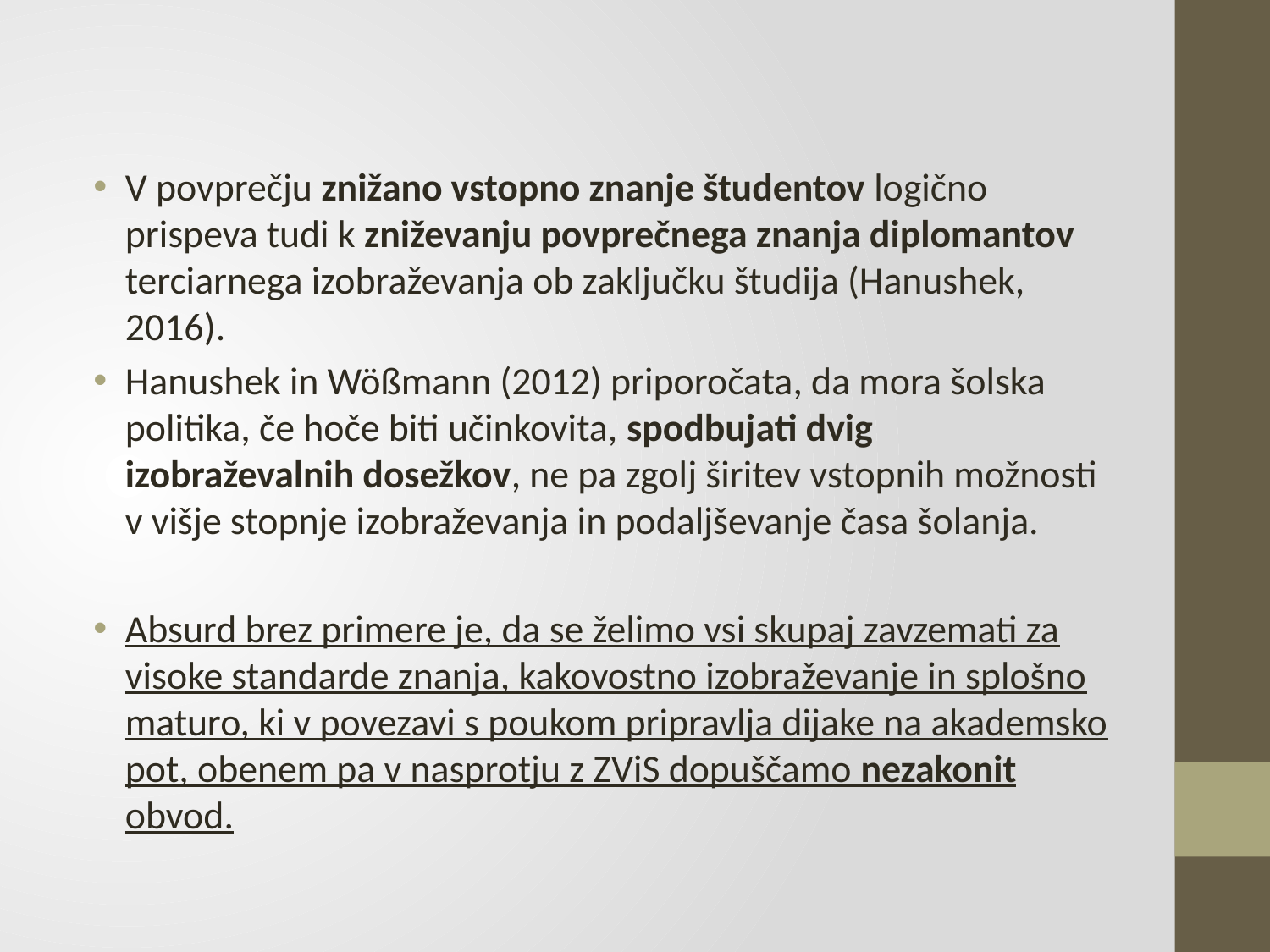

V povprečju znižano vstopno znanje študentov logično prispeva tudi k zniževanju povprečnega znanja diplomantov terciarnega izobraževanja ob zaključku študija (Hanushek, 2016).
Hanushek in Wößmann (2012) priporočata, da mora šolska politika, če hoče biti učinkovita, spodbujati dvig izobraževalnih dosežkov, ne pa zgolj širitev vstopnih možnosti v višje stopnje izobraževanja in podaljševanje časa šolanja.

Absurd brez primere je, da se želimo vsi skupaj zavzemati za visoke standarde znanja, kakovostno izobraževanje in splošno maturo, ki v povezavi s poukom pripravlja dijake na akademsko pot, obenem pa v nasprotju z ZViS dopuščamo nezakonit obvod.